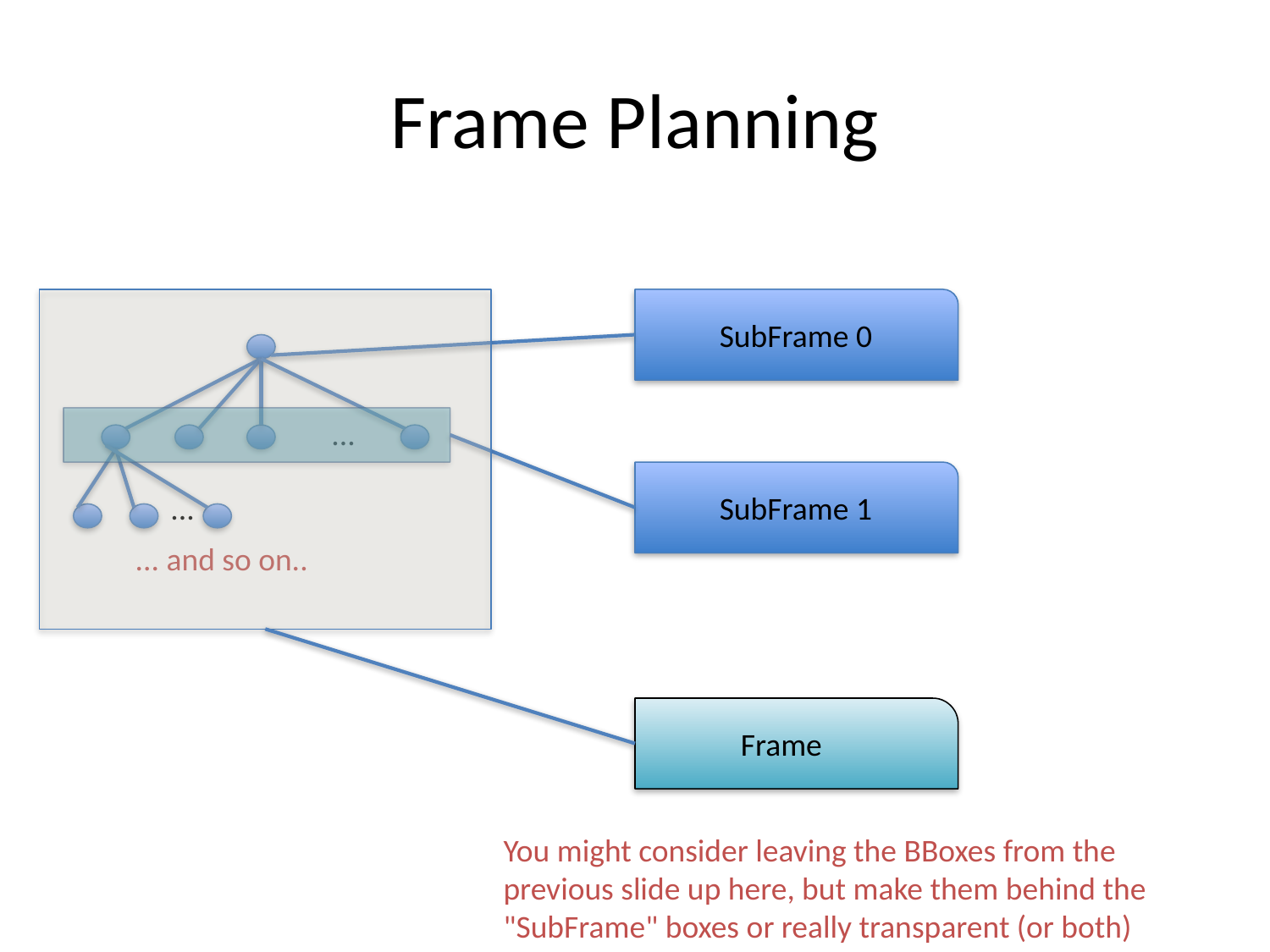

# Frame Planning

SubFrame 0

...

...
SubFrame 1

... and so on..

Frame
You might consider leaving the BBoxes from the previous slide up here, but make them behind the "SubFrame" boxes or really transparent (or both)